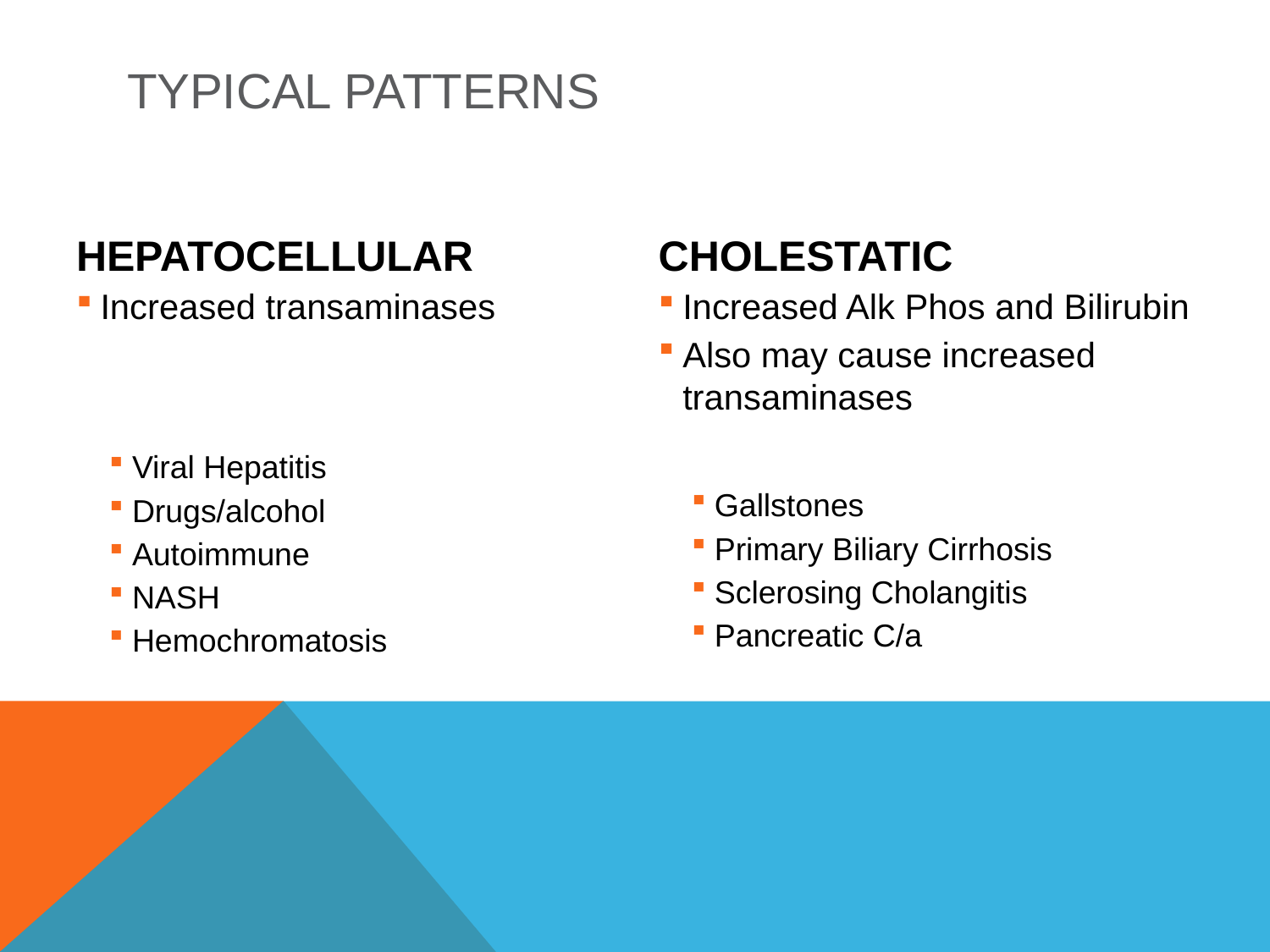

# TYPICAL PATTERNS
HEPATOCELLULAR
Increased transaminases

Viral Hepatitis
Drugs/alcohol
Autoimmune
NASH
Hemochromatosis
CHOLESTATIC
Increased Alk Phos and Bilirubin
Also may cause increased transaminases

Gallstones
Primary Biliary Cirrhosis
Sclerosing Cholangitis
Pancreatic C/a